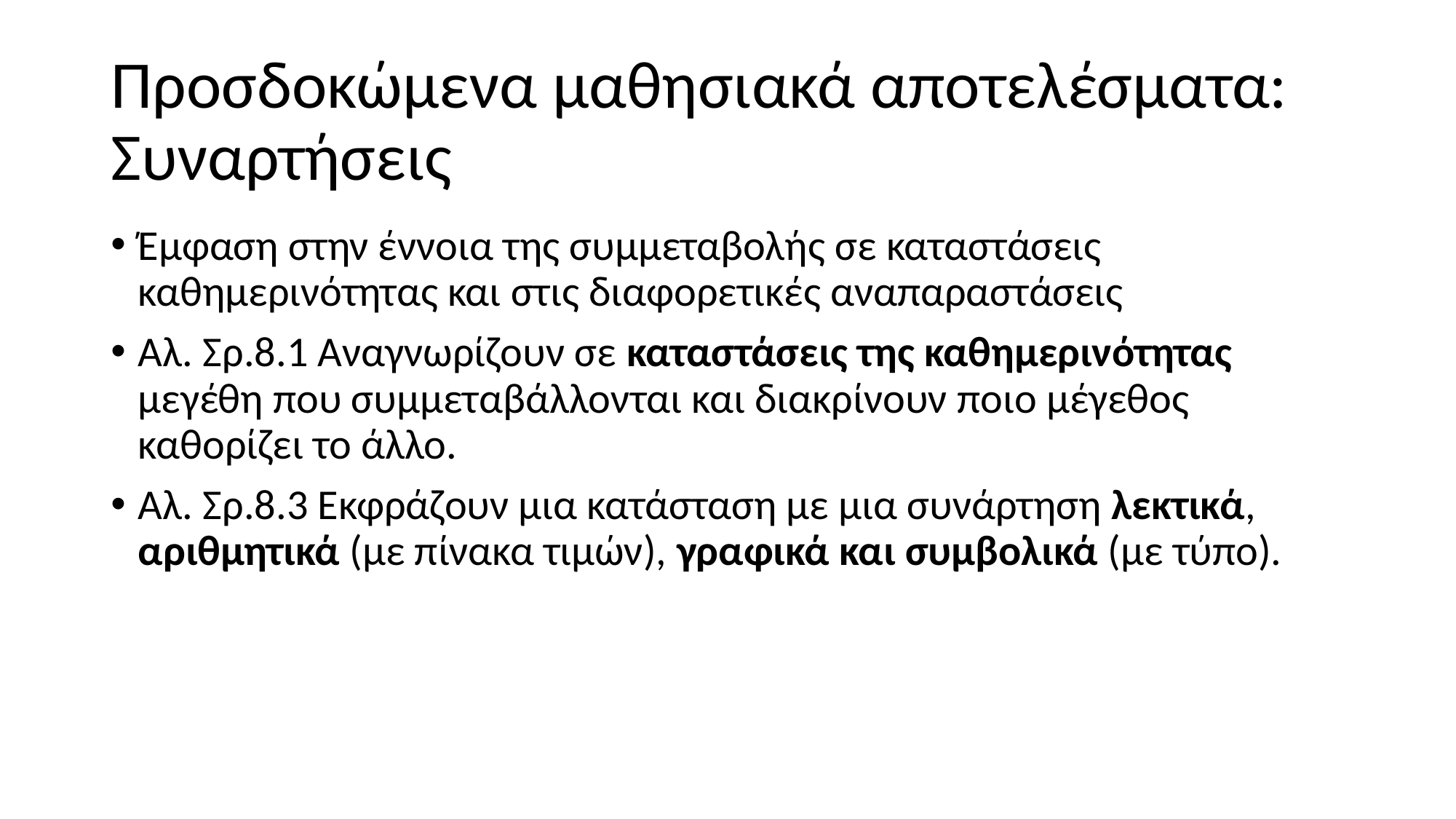

# Προσδοκώμενα μαθησιακά αποτελέσματα: Συναρτήσεις
Έμφαση στην έννοια της συμμεταβολής σε καταστάσεις καθημερινότητας και στις διαφορετικές αναπαραστάσεις
Αλ. Σρ.8.1 Αναγνωρίζουν σε καταστάσεις της καθημερινότητας μεγέθη που συμμεταβάλλονται και διακρίνουν ποιο μέγεθος καθορίζει το άλλο.
Αλ. Σρ.8.3 Εκφράζουν μια κατάσταση με μια συνάρτηση λεκτικά, αριθμητικά (με πίνακα τιμών), γραφικά και συμβολικά (με τύπο).